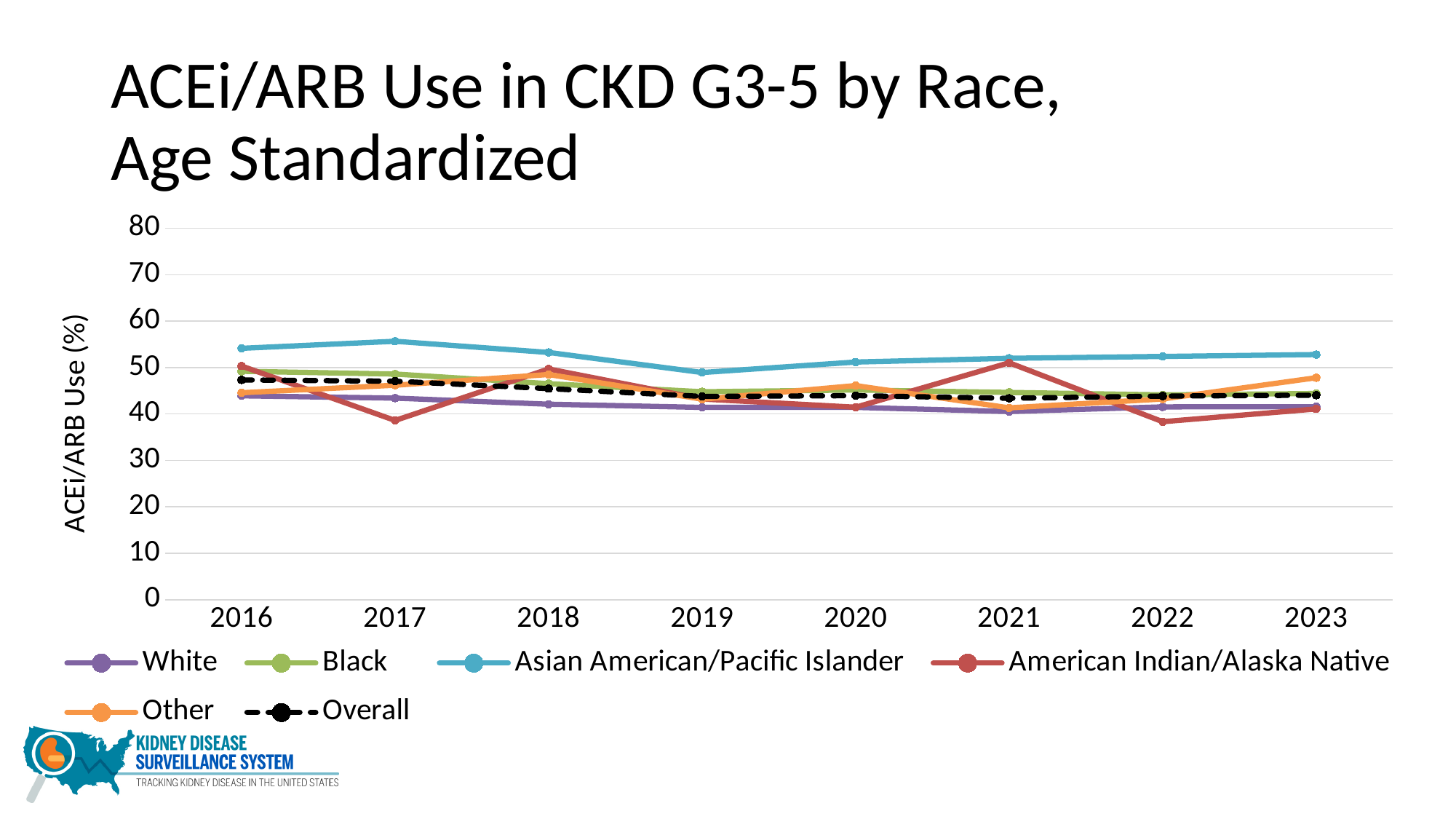

# ACEi/ARB Use in CKD G3-5 by Race, Age Standardized

### Chart

| Category | White | Black | Asian American/Pacific Islander | American Indian/Alaska Native | Other | Overall |
|---|---|---|---|---|---|---|
| 2016 | 43.9132 | 49.1976 | 54.1391 | 50.3242 | 44.5772 | 47.339999999999996 |
| 2017 | 43.425 | 48.6054 | 55.6617 | 38.6069 | 46.1955 | 47.06 |
| 2018 | 42.1082 | 46.5183 | 53.254 | 49.7003 | 48.5072 | 45.47 |
| 2019 | 41.4198 | 44.793 | 48.9294 | 43.2243 | 43.1913 | 43.78 |
| 2020 | 41.4237 | 45.1677 | 51.1911 | 41.4541 | 46.1182 | 43.95 |
| 2021 | 40.5357 | 44.6397 | 51.9922 | 51.0326 | 41.3217 | 43.379999999999995 |
| 2022 | 41.5288 | 44.1103 | 52.3883 | 38.3408 | 43.2392 | 43.86 |
| 2023 | 41.5713 | 44.4078 | 52.7939 | 41.0847 | 47.8061 | 44.05 |